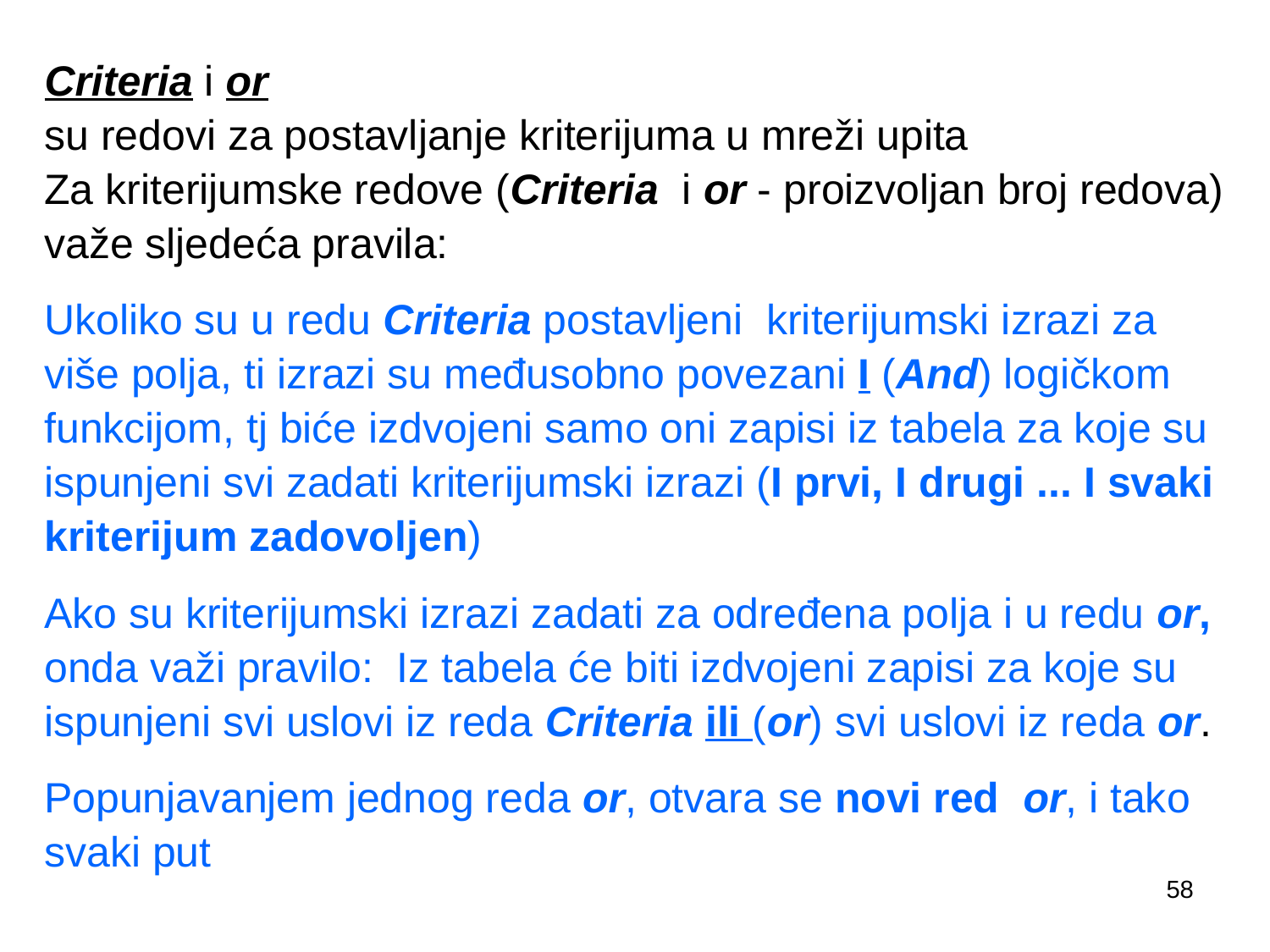

Criteria i or
su redovi za postavljanje kriterijuma u mreži upita
Za kriterijumske redove (Criteria  i or - proizvoljan broj redova)
važe sljedeća pravila:

Ukoliko su u redu Criteria postavljeni  kriterijumski izrazi za
više polja, ti izrazi su međusobno povezani I (And) logičkom
funkcijom, tj biće izdvojeni samo oni zapisi iz tabela za koje su
ispunjeni svi zadati kriterijumski izrazi (I prvi, I drugi ... I svaki
kriterijum zadovoljen)

Ako su kriterijumski izrazi zadati za određena polja i u redu or,
onda važi pravilo:  Iz tabela će biti izdvojeni zapisi za koje su
ispunjeni svi uslovi iz reda Criteria ili (or) svi uslovi iz reda or.

Popunjavanjem jednog reda or, otvara se novi red  or, i tako
svaki put
58